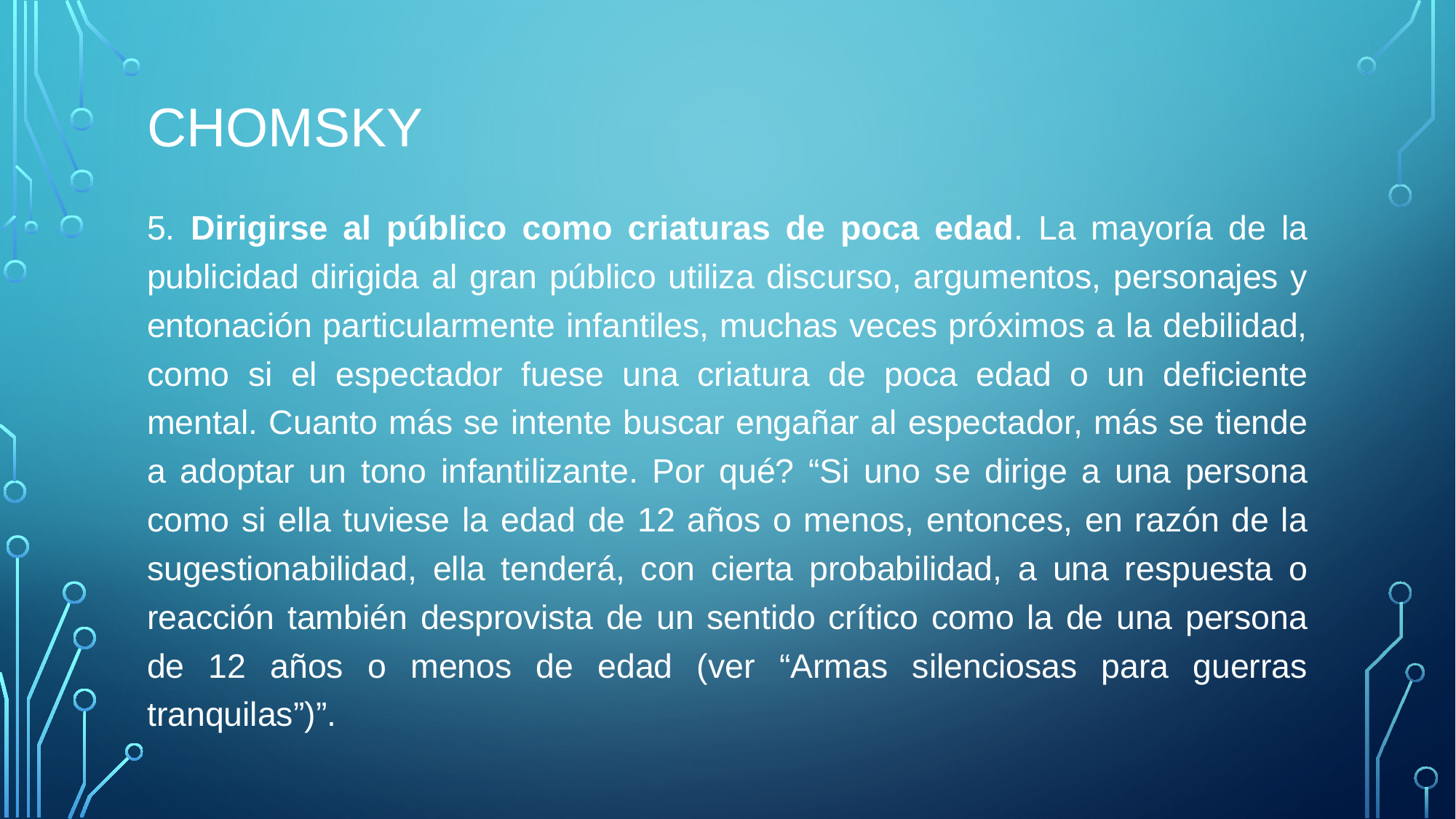

# Chomsky
5. Dirigirse al público como criaturas de poca edad. La mayoría de la publicidad dirigida al gran público utiliza discurso, argumentos, personajes y entonación particularmente infantiles, muchas veces próximos a la debilidad, como si el espectador fuese una criatura de poca edad o un deficiente mental. Cuanto más se intente buscar engañar al espectador, más se tiende a adoptar un tono infantilizante. Por qué? “Si uno se dirige a una persona como si ella tuviese la edad de 12 años o menos, entonces, en razón de la sugestionabilidad, ella tenderá, con cierta probabilidad, a una respuesta o reacción también desprovista de un sentido crítico como la de una persona de 12 años o menos de edad (ver “Armas silenciosas para guerras tranquilas”)”.